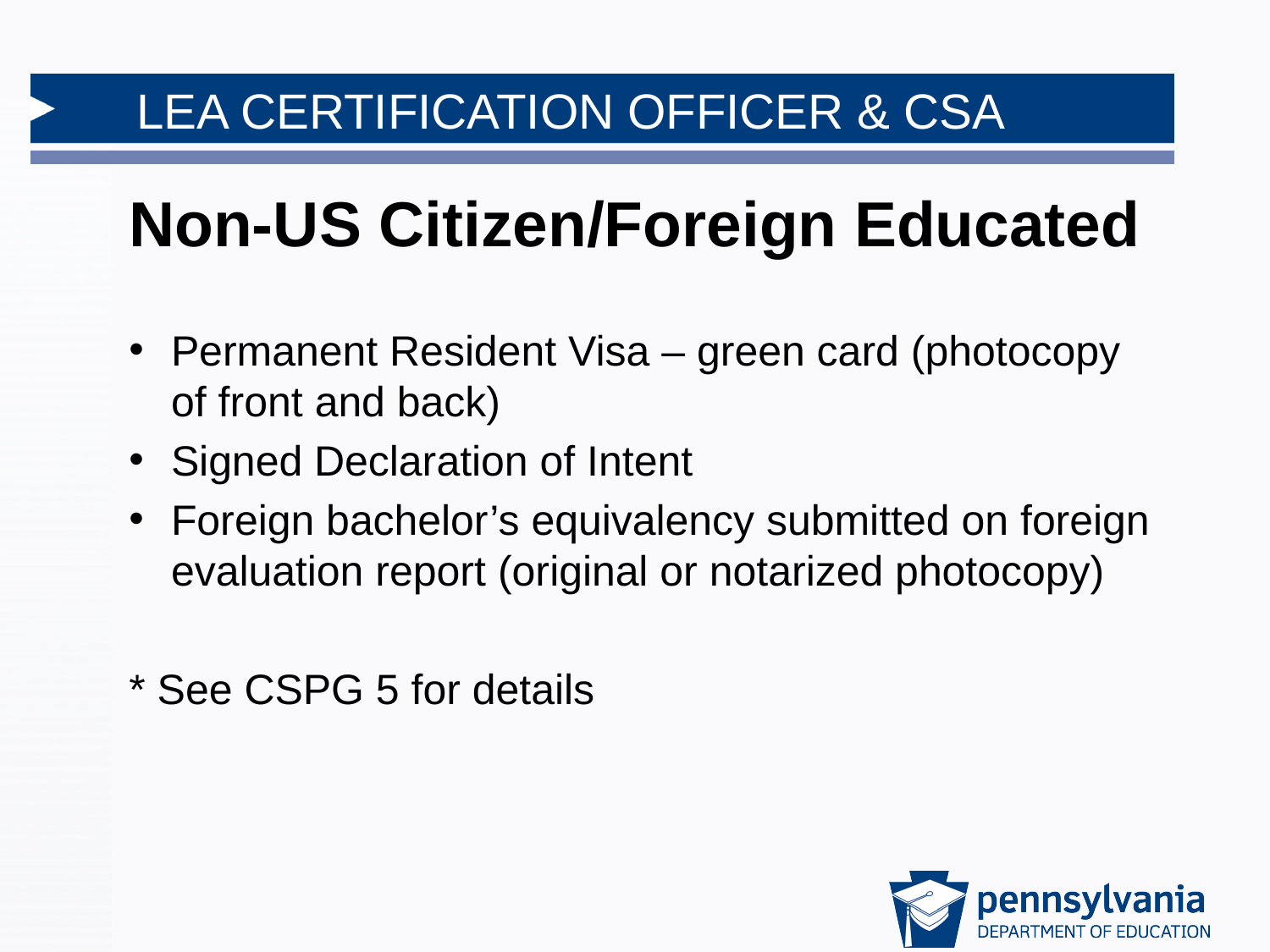

# Non-US Citizen/Foreign Educated
Permanent Resident Visa – green card (photocopy of front and back)
Signed Declaration of Intent
Foreign bachelor’s equivalency submitted on foreign evaluation report (original or notarized photocopy)

* See CSPG 5 for details